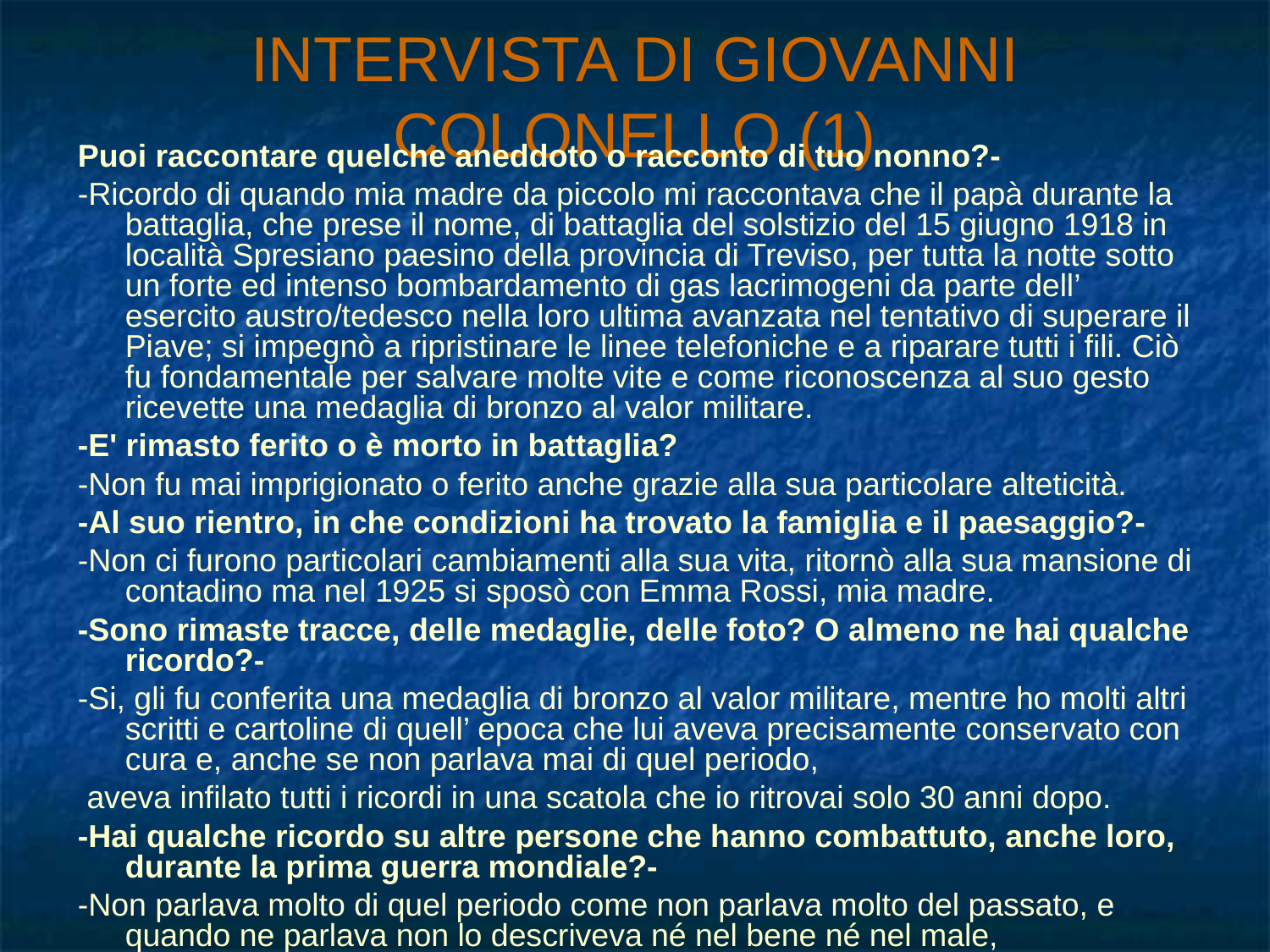

INTERVISTA DI GIOVANNI COLONELLO (1)
Puoi raccontare quelche aneddoto o racconto di tuo nonno?-
-Ricordo di quando mia madre da piccolo mi raccontava che il papà durante la battaglia, che prese il nome, di battaglia del solstizio del 15 giugno 1918 in località Spresiano paesino della provincia di Treviso, per tutta la notte sotto un forte ed intenso bombardamento di gas lacrimogeni da parte dell’ esercito austro/tedesco nella loro ultima avanzata nel tentativo di superare il Piave; si impegnò a ripristinare le linee telefoniche e a riparare tutti i fili. Ciò fu fondamentale per salvare molte vite e come riconoscenza al suo gesto ricevette una medaglia di bronzo al valor militare.
-E' rimasto ferito o è morto in battaglia?
-Non fu mai imprigionato o ferito anche grazie alla sua particolare alteticità.
-Al suo rientro, in che condizioni ha trovato la famiglia e il paesaggio?-
-Non ci furono particolari cambiamenti alla sua vita, ritornò alla sua mansione di contadino ma nel 1925 si sposò con Emma Rossi, mia madre.
-Sono rimaste tracce, delle medaglie, delle foto? O almeno ne hai qualche ricordo?-
-Si, gli fu conferita una medaglia di bronzo al valor militare, mentre ho molti altri scritti e cartoline di quell’ epoca che lui aveva precisamente conservato con cura e, anche se non parlava mai di quel periodo,
 aveva infilato tutti i ricordi in una scatola che io ritrovai solo 30 anni dopo.
-Hai qualche ricordo su altre persone che hanno combattuto, anche loro, durante la prima guerra mondiale?-
-Non parlava molto di quel periodo come non parlava molto del passato, e quando ne parlava non lo descriveva né nel bene né nel male, probabilmente perché voleva semplicemente cercare di rimuovere quel duro periodo della sua vita. Un'altra ipotesi era che avendo combattuto anche nella Seconda Guerra Mondiale i ricordi ormai erano sbiaditi e confusi e perciò preferiva tacere.